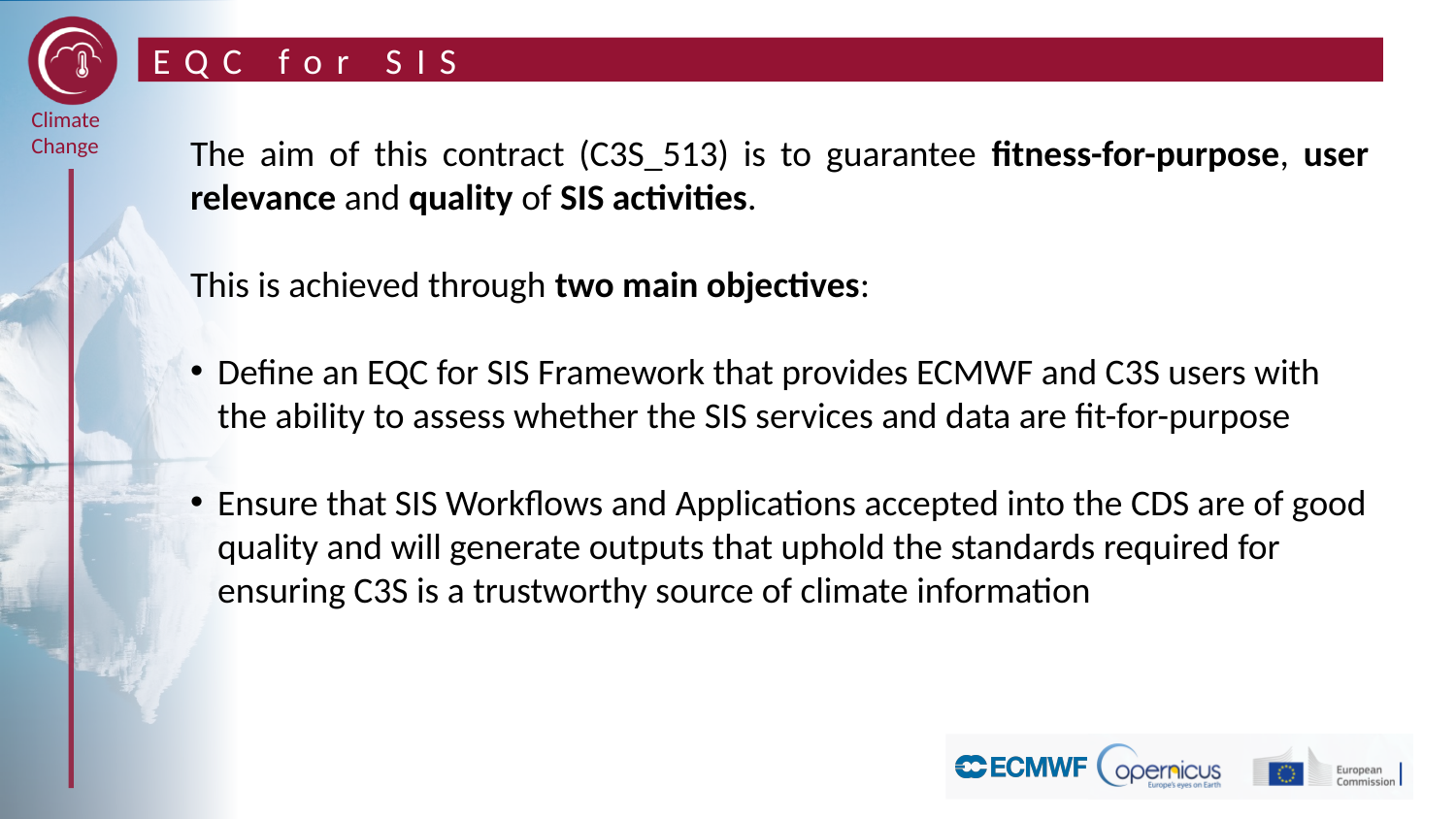

# EQC for SIS
The aim of this contract (C3S_513) is to guarantee fitness-for-purpose, user relevance and quality of SIS activities.

This is achieved through two main objectives:

Define an EQC for SIS Framework that provides ECMWF and C3S users with the ability to assess whether the SIS services and data are fit-for-purpose

Ensure that SIS Workflows and Applications accepted into the CDS are of good quality and will generate outputs that uphold the standards required for ensuring C3S is a trustworthy source of climate information